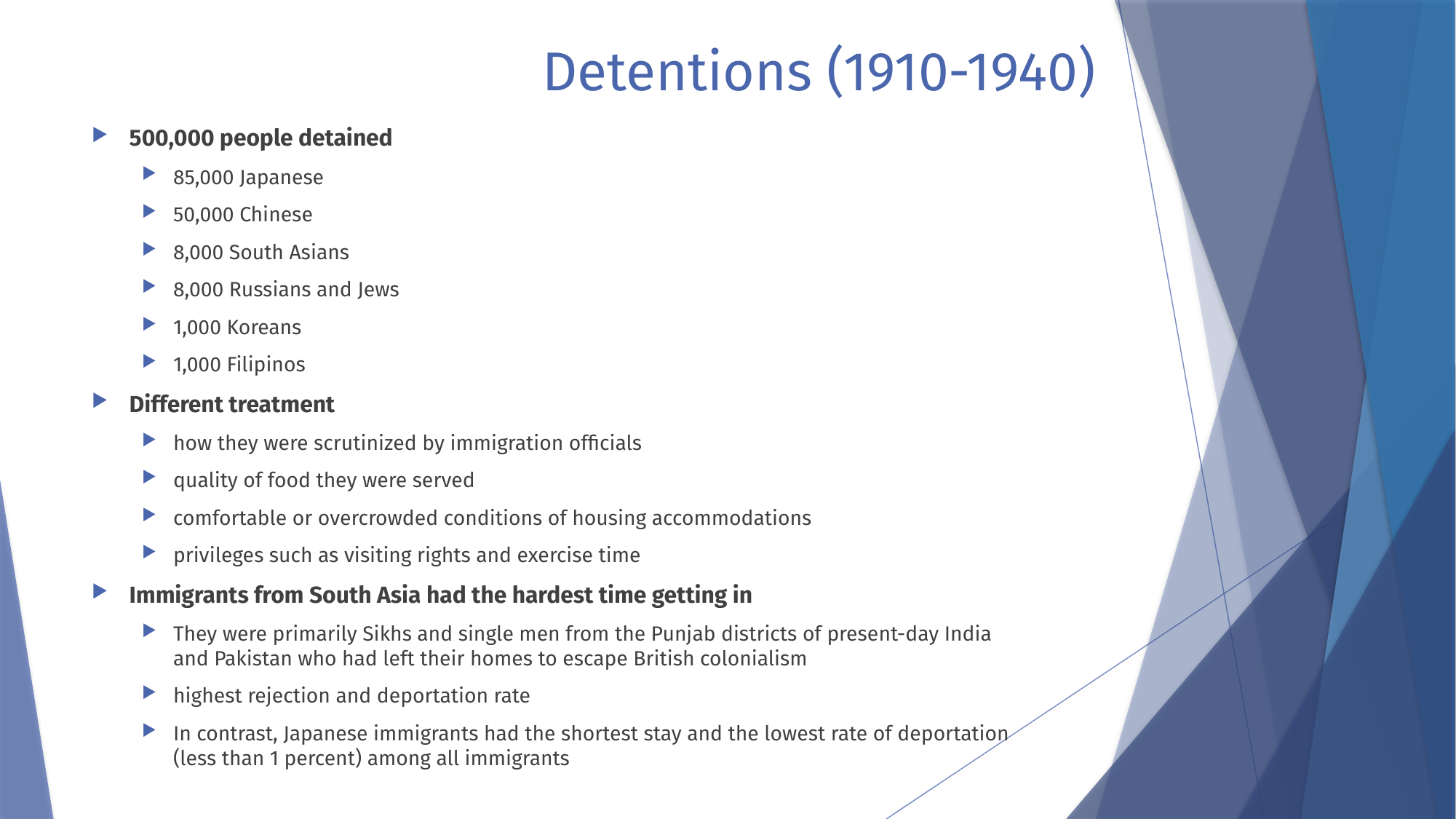

# Detentions (1910-1940)
500,000 people detained
85,000 Japanese
50,000 Chinese
8,000 South Asians
8,000 Russians and Jews
1,000 Koreans
1,000 Filipinos
Different treatment
how they were scrutinized by immigration officials
quality of food they were served
comfortable or overcrowded conditions of housing accommodations
privileges such as visiting rights and exercise time
Immigrants from South Asia had the hardest time getting in
They were primarily Sikhs and single men from the Punjab districts of present-day India and Pakistan who had left their homes to escape British colonialism
highest rejection and deportation rate
In contrast, Japanese immigrants had the shortest stay and the lowest rate of deportation (less than 1 percent) among all immigrants